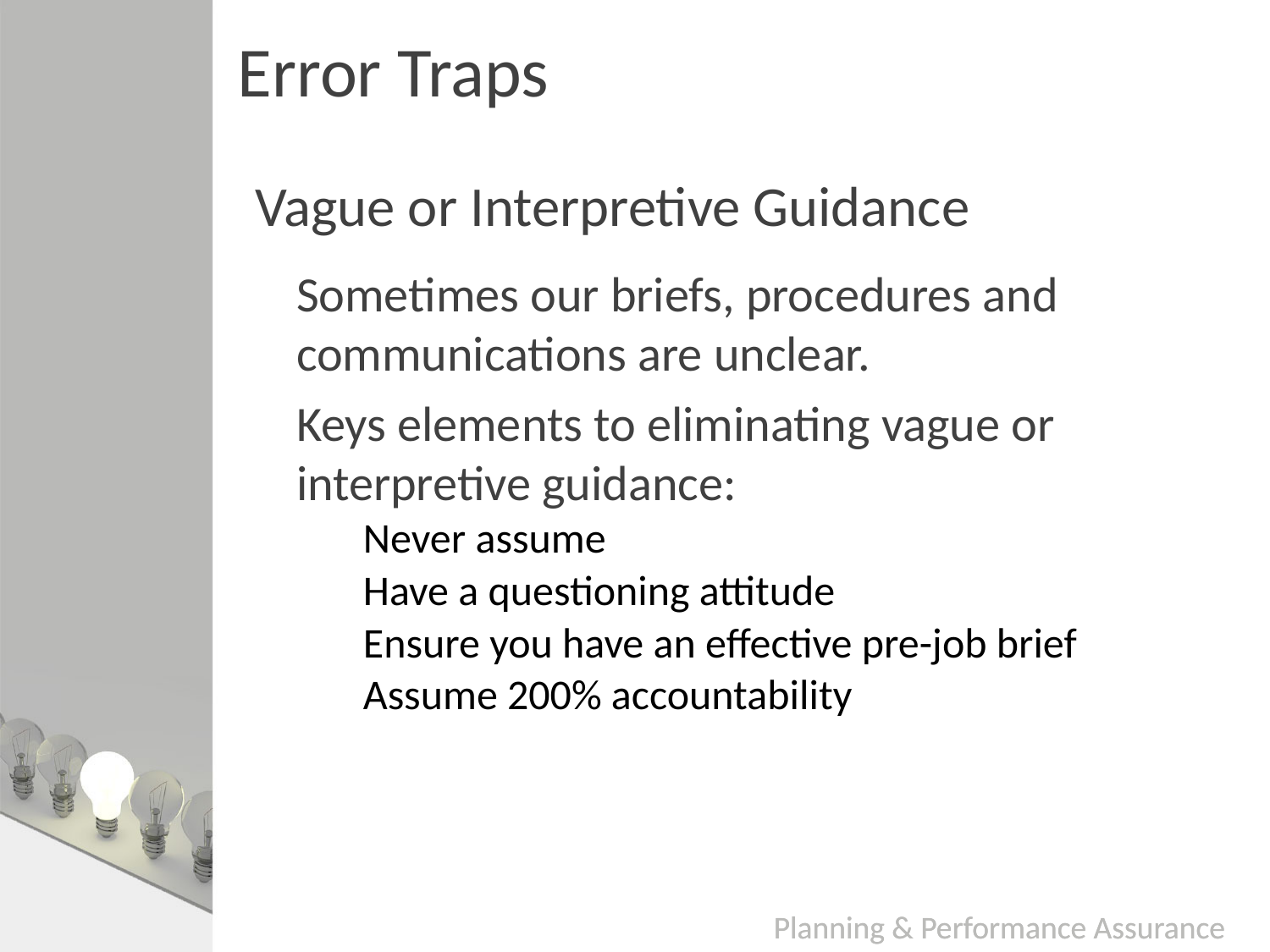

# Error Traps
Vague or Interpretive Guidance
Sometimes our briefs, procedures and communications are unclear.
Keys elements to eliminating vague or interpretive guidance:
  Never assume
  Have a questioning attitude
  Ensure you have an effective pre-job brief
  Assume 200% accountability